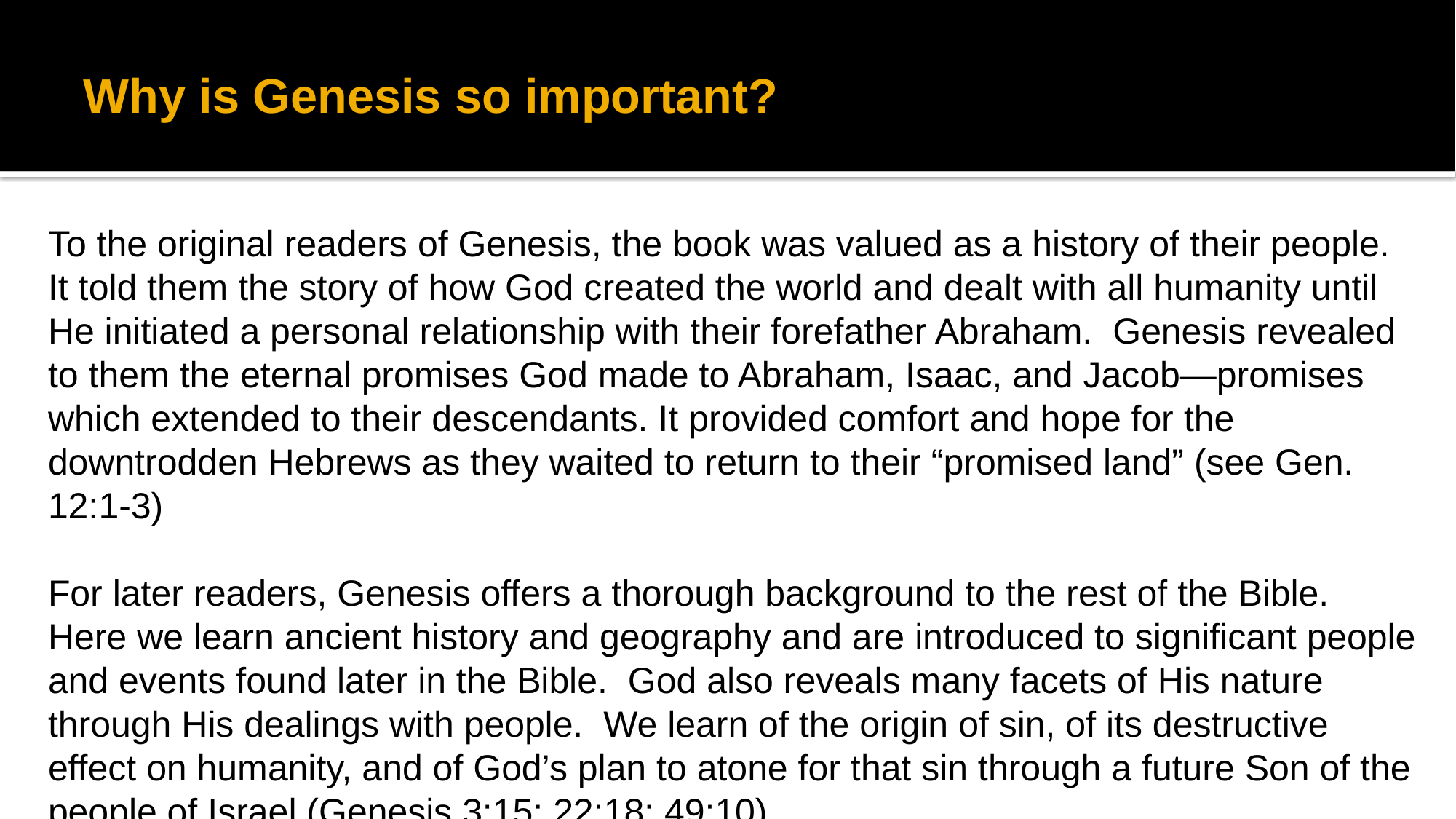

# Why is Genesis so important?
To the original readers of Genesis, the book was valued as a history of their people.  It told them the story of how God created the world and dealt with all humanity until He initiated a personal relationship with their forefather Abraham.  Genesis revealed to them the eternal promises God made to Abraham, Isaac, and Jacob—promises which extended to their descendants. It provided comfort and hope for the downtrodden Hebrews as they waited to return to their “promised land” (see Gen. 12:1-3)

For later readers, Genesis offers a thorough background to the rest of the Bible.  Here we learn ancient history and geography and are introduced to significant people and events found later in the Bible.  God also reveals many facets of His nature through His dealings with people.  We learn of the origin of sin, of its destructive effect on humanity, and of God’s plan to atone for that sin through a future Son of the people of Israel (Genesis 3:15; 22:18; 49:10).